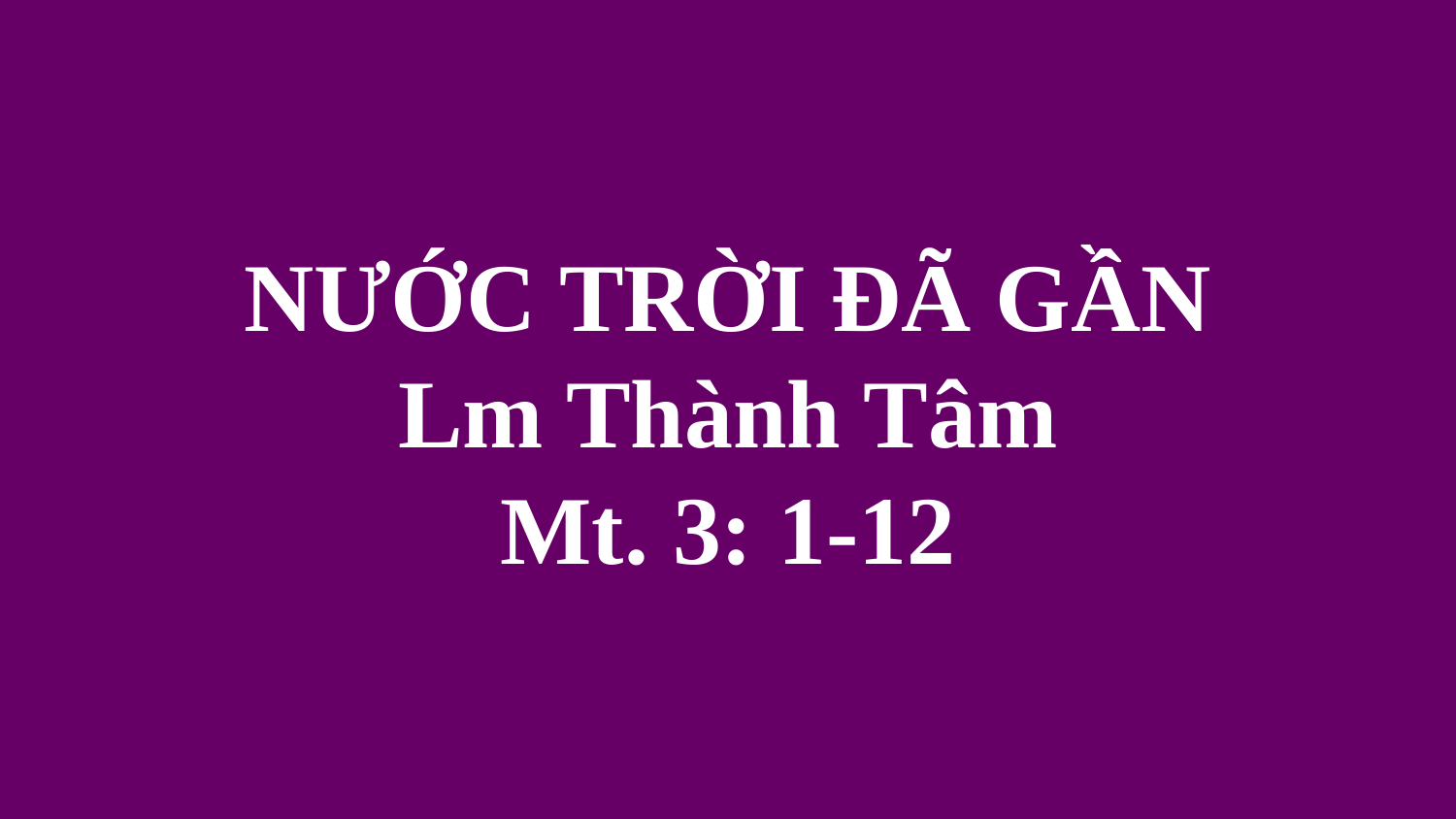

# NƯỚC TRỜI ĐÃ GẦN Lm Thành Tâm Mt. 3: 1-12